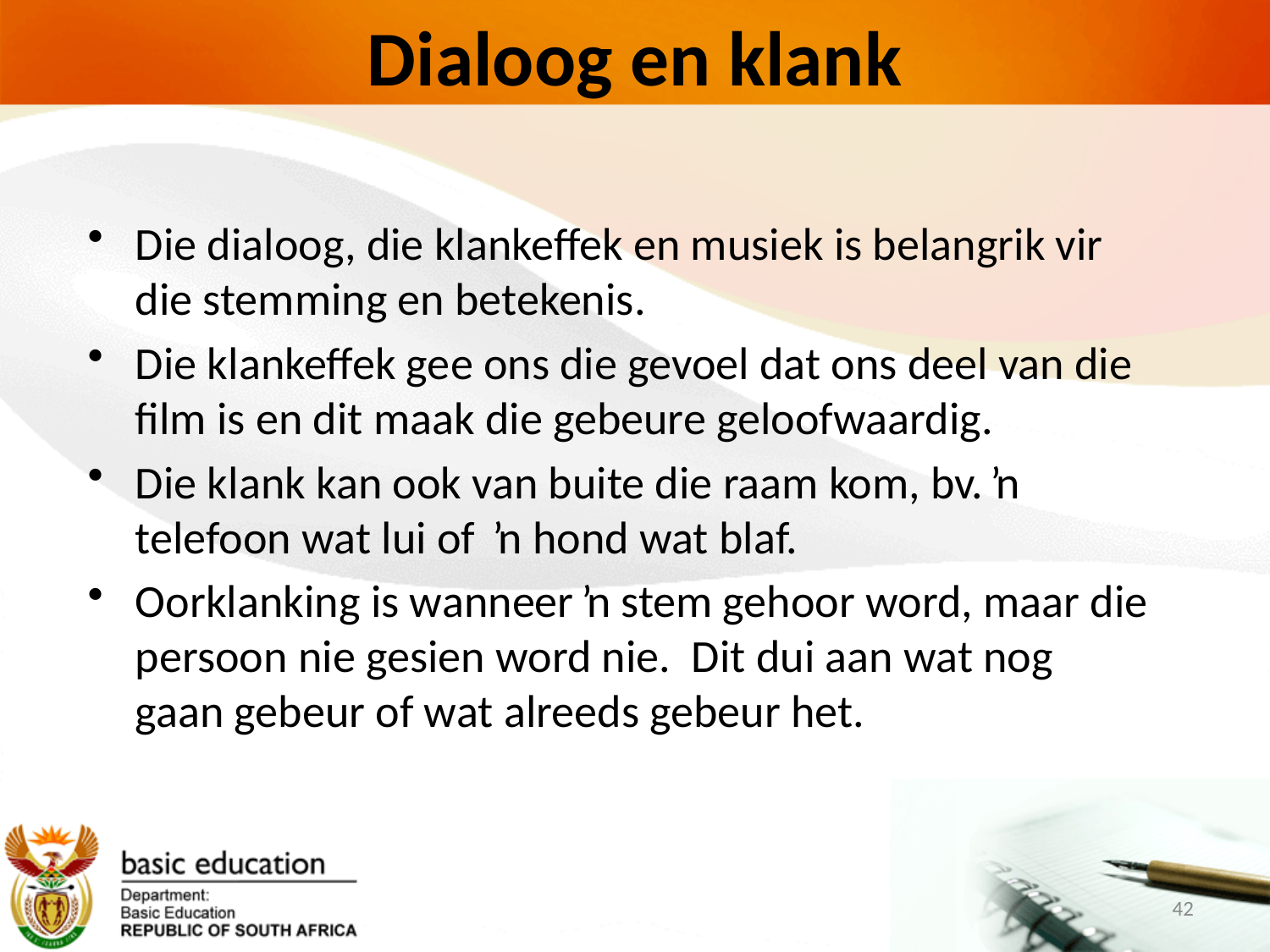

# Dialoog en klank
Die dialoog, die klankeffek en musiek is belangrik vir die stemming en betekenis.
Die klankeffek gee ons die gevoel dat ons deel van die film is en dit maak die gebeure geloofwaardig.
Die klank kan ook van buite die raam kom, bv. ŉ telefoon wat lui of  ŉ hond wat blaf.
Oorklanking is wanneer ŉ stem gehoor word, maar die persoon nie gesien word nie.  Dit dui aan wat nog  gaan gebeur of wat alreeds gebeur het.

42